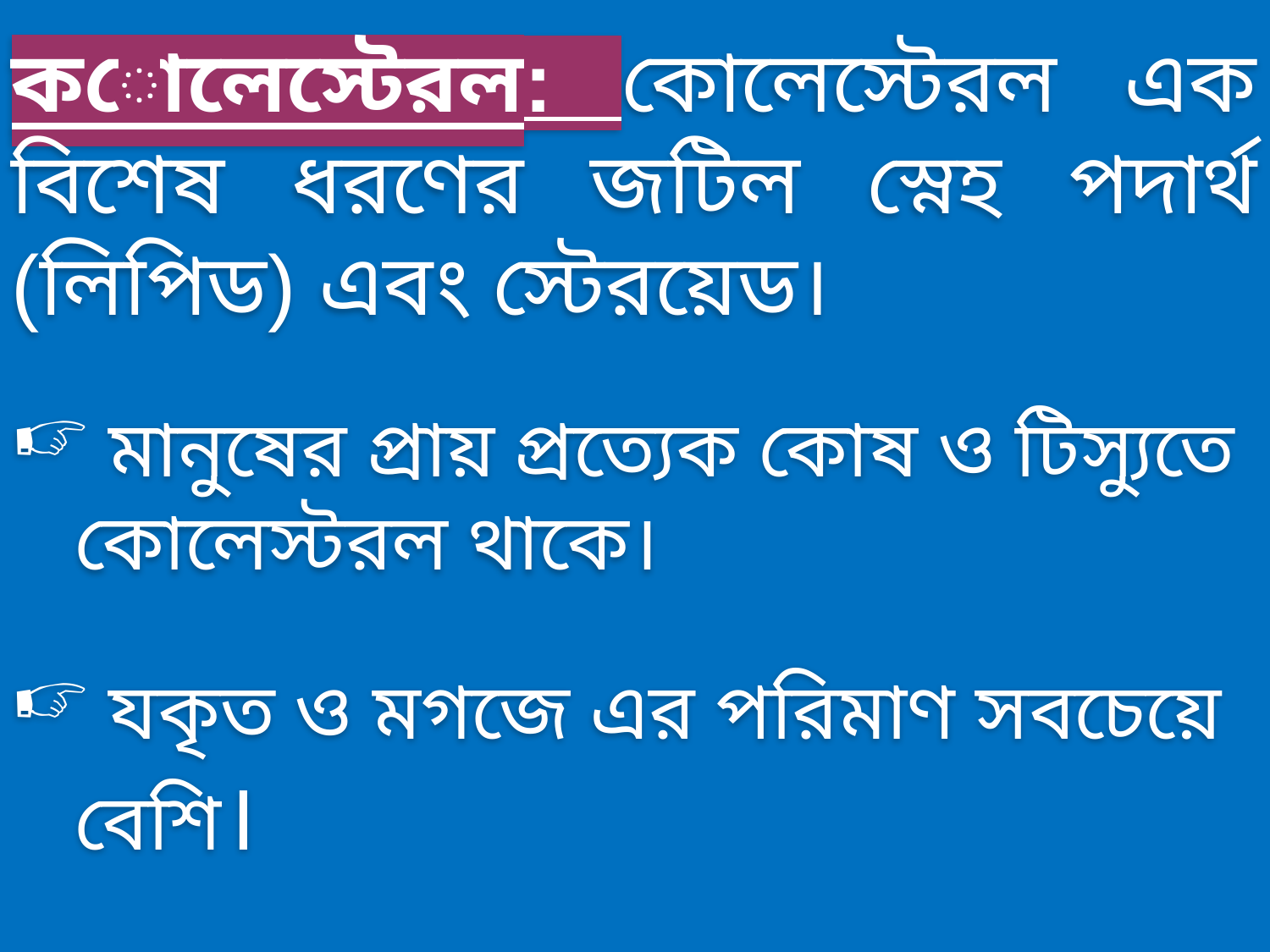

কোলেস্টেরল: কোলেস্টেরল এক বিশেষ ধরণের জটিল স্নেহ পদার্থ (লিপিড) এবং স্টেরয়েড।

 মানুষের প্রায় প্রত্যেক কোষ ও টিস্যুতে কোলেস্টরল থাকে।

 যকৃত ও মগজে এর পরিমাণ সবচেয়ে বেশি।

 রক্তে স্নেহ পদার্থের বাহক হিসেবে কাজ করে।